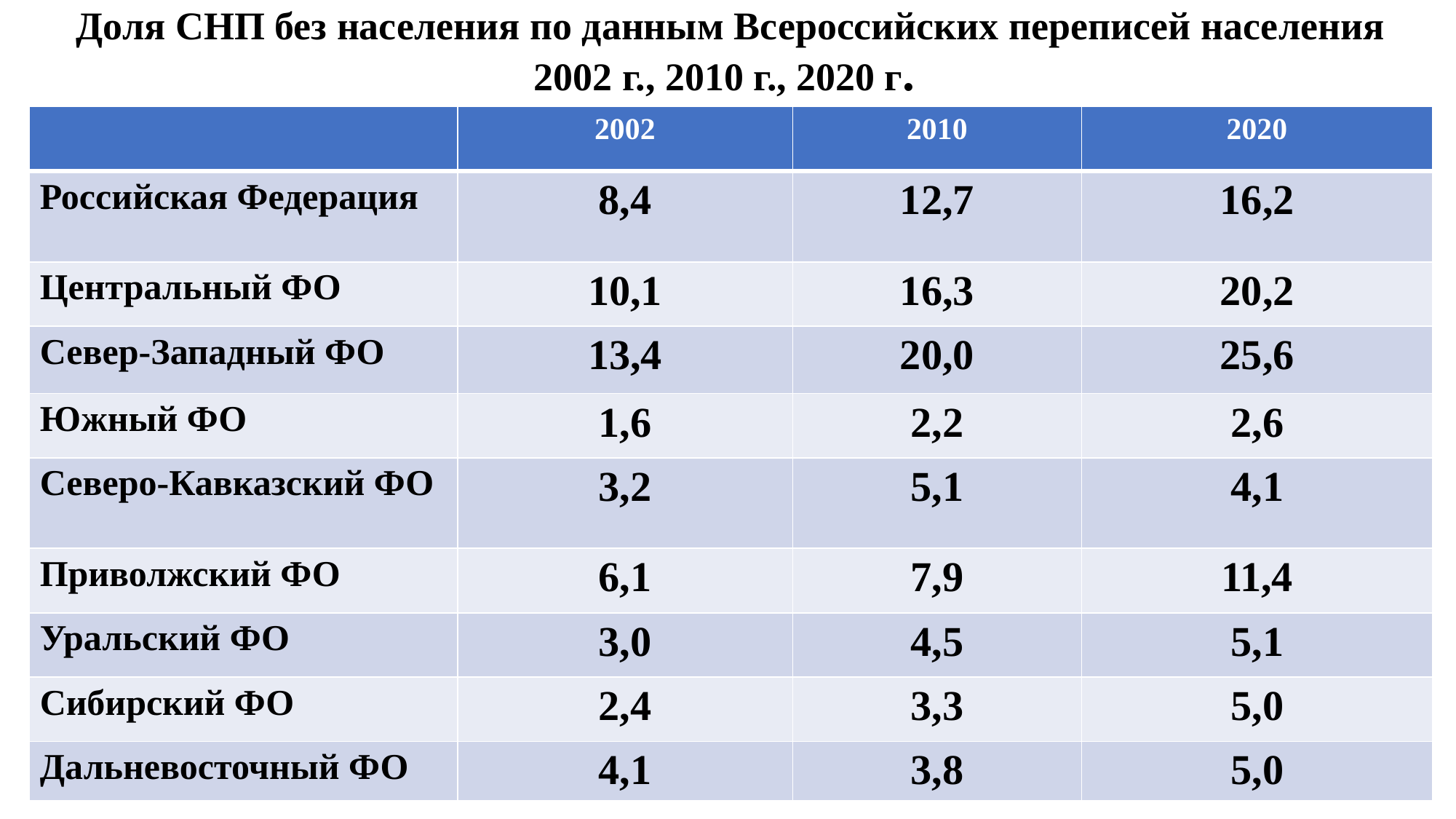

# Доля СНП без населения по данным Всероссийских переписей населения 2002 г., 2010 г., 2020 г.
|  | 2002 | 2010 | 2020 |
| --- | --- | --- | --- |
| Российская Федерация | 8,4 | 12,7 | 16,2 |
| Центральный ФО | 10,1 | 16,3 | 20,2 |
| Север-Западный ФО | 13,4 | 20,0 | 25,6 |
| Южный ФО | 1,6 | 2,2 | 2,6 |
| Северо-Кавказский ФО | 3,2 | 5,1 | 4,1 |
| Приволжский ФО | 6,1 | 7,9 | 11,4 |
| Уральский ФО | 3,0 | 4,5 | 5,1 |
| Сибирский ФО | 2,4 | 3,3 | 5,0 |
| Дальневосточный ФО | 4,1 | 3,8 | 5,0 |